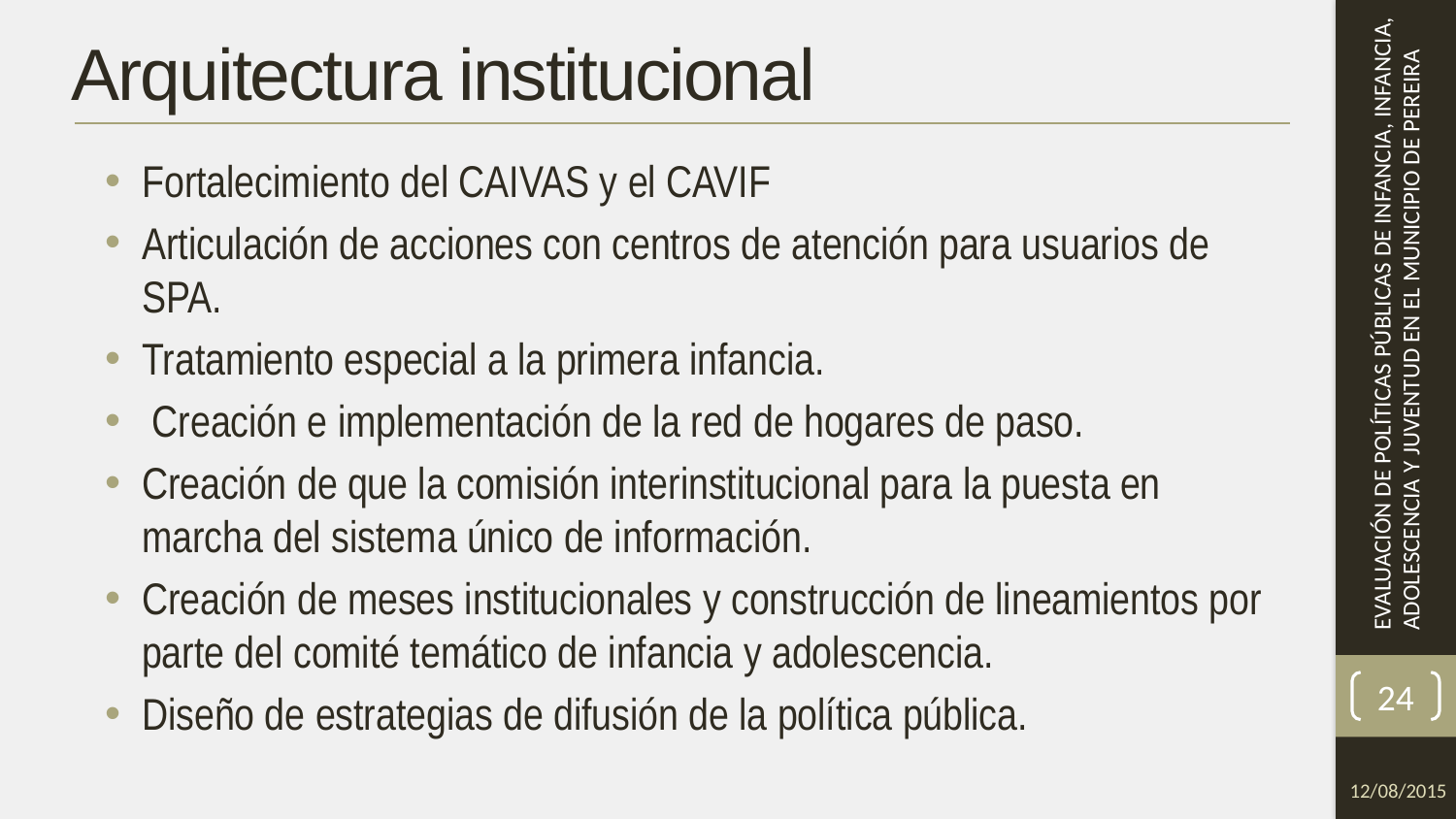

# Arquitectura institucional
Fortalecimiento del CAIVAS y el CAVIF
Articulación de acciones con centros de atención para usuarios de SPA.
Tratamiento especial a la primera infancia.
 Creación e implementación de la red de hogares de paso.
Creación de que la comisión interinstitucional para la puesta en marcha del sistema único de información.
Creación de meses institucionales y construcción de lineamientos por parte del comité temático de infancia y adolescencia.
Diseño de estrategias de difusión de la política pública.
24
12/08/2015